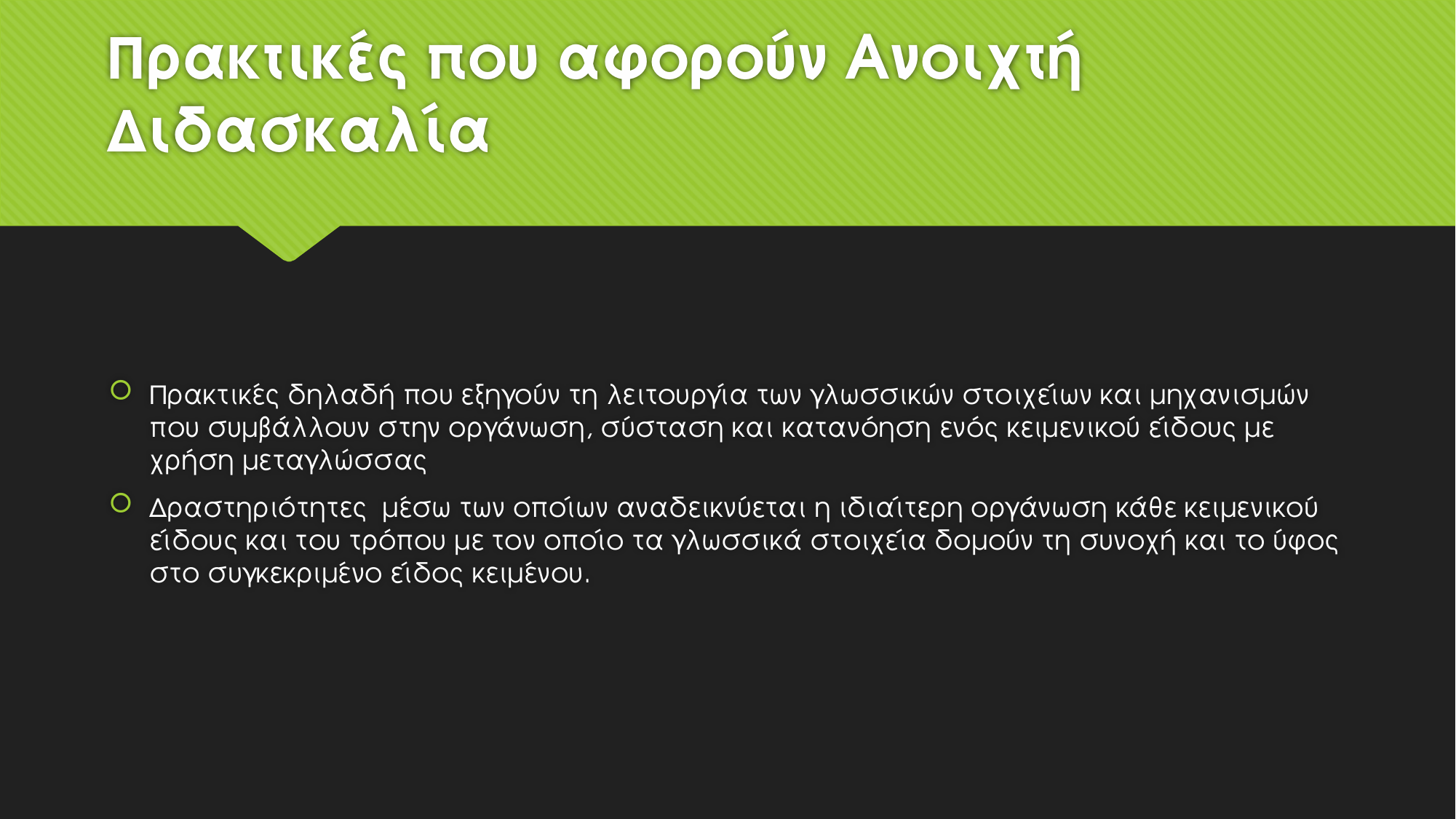

# Πρακτικές που αφορούν Ανοιχτή Διδασκαλία
Πρακτικές δηλαδή που εξηγούν τη λειτουργία των γλωσσικών στοιχείων και μηχανισμών που συμβάλλουν στην οργάνωση, σύσταση και κατανόηση ενός κειμενικού είδους με χρήση μεταγλώσσας
Δραστηριότητες  μέσω των οποίων αναδεικνύεται η ιδιαίτερη οργάνωση κάθε κειμενικού είδους και του τρόπου με τον οποίο τα γλωσσικά στοιχεία δομούν τη συνοχή και το ύφος στο συγκεκριμένο είδος κειμένου.